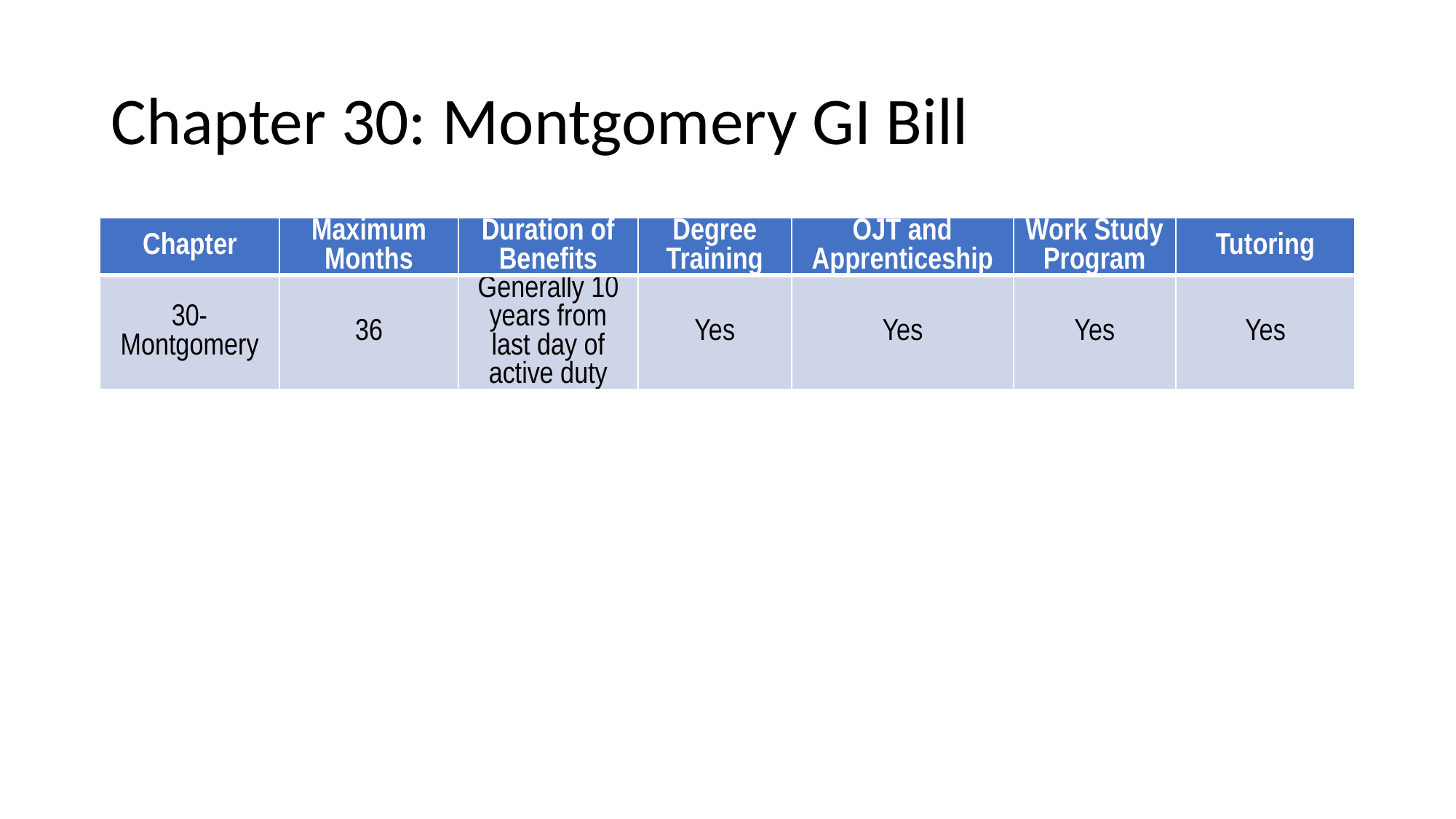

# Chapter 30: Montgomery GI Bill
| Chapter | Maximum Months | Duration of Benefits | Degree Training | OJT and Apprenticeship | Work Study Program | Tutoring |
| --- | --- | --- | --- | --- | --- | --- |
| 30-Montgomery | 36 | Generally 10 years from last day of active duty | Yes | Yes | Yes | Yes |